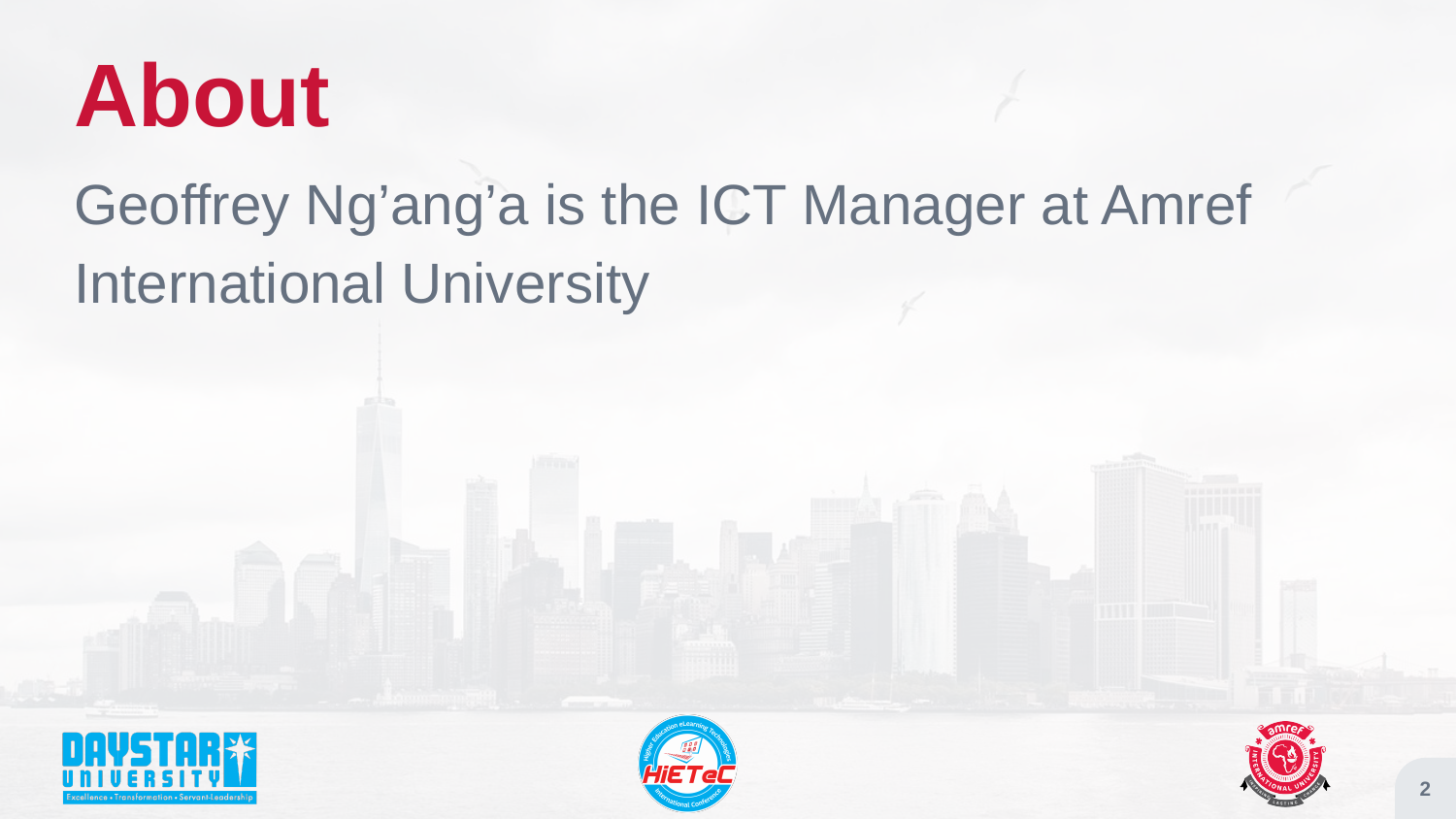

# About
Geoffrey Ng’ang’a is the ICT Manager at Amref International University
2